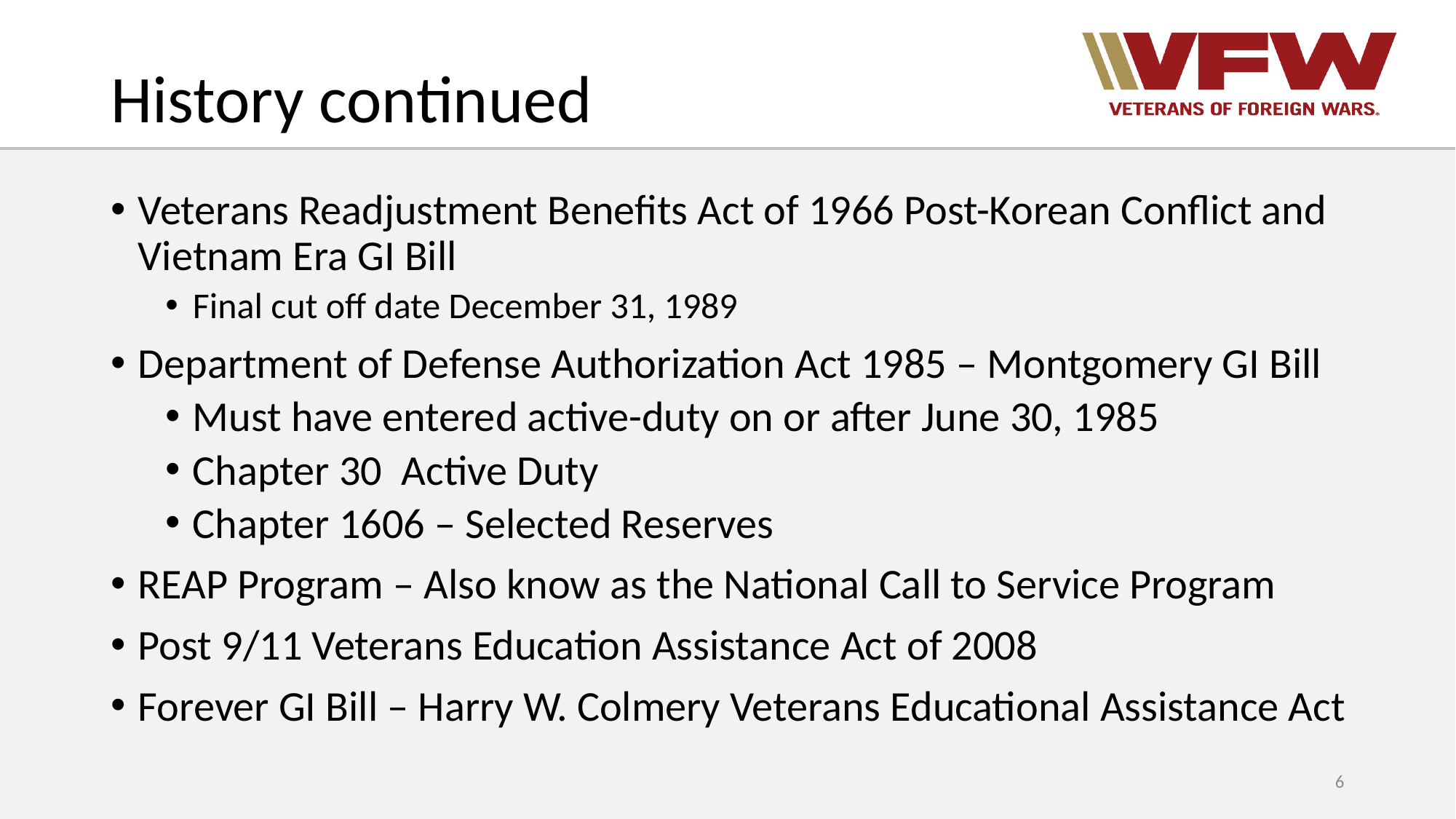

# History continued

Veterans Readjustment Benefits Act of 1966 Post-Korean Conflict and Vietnam Era GI Bill
Final cut off date December 31, 1989
Department of Defense Authorization Act 1985 – Montgomery GI Bill
Must have entered active-duty on or after June 30, 1985
Chapter 30  Active Duty
Chapter 1606 – Selected Reserves
REAP Program – Also know as the National Call to Service Program
Post 9/11 Veterans Education Assistance Act of 2008
Forever GI Bill – Harry W. Colmery Veterans Educational Assistance Act

6